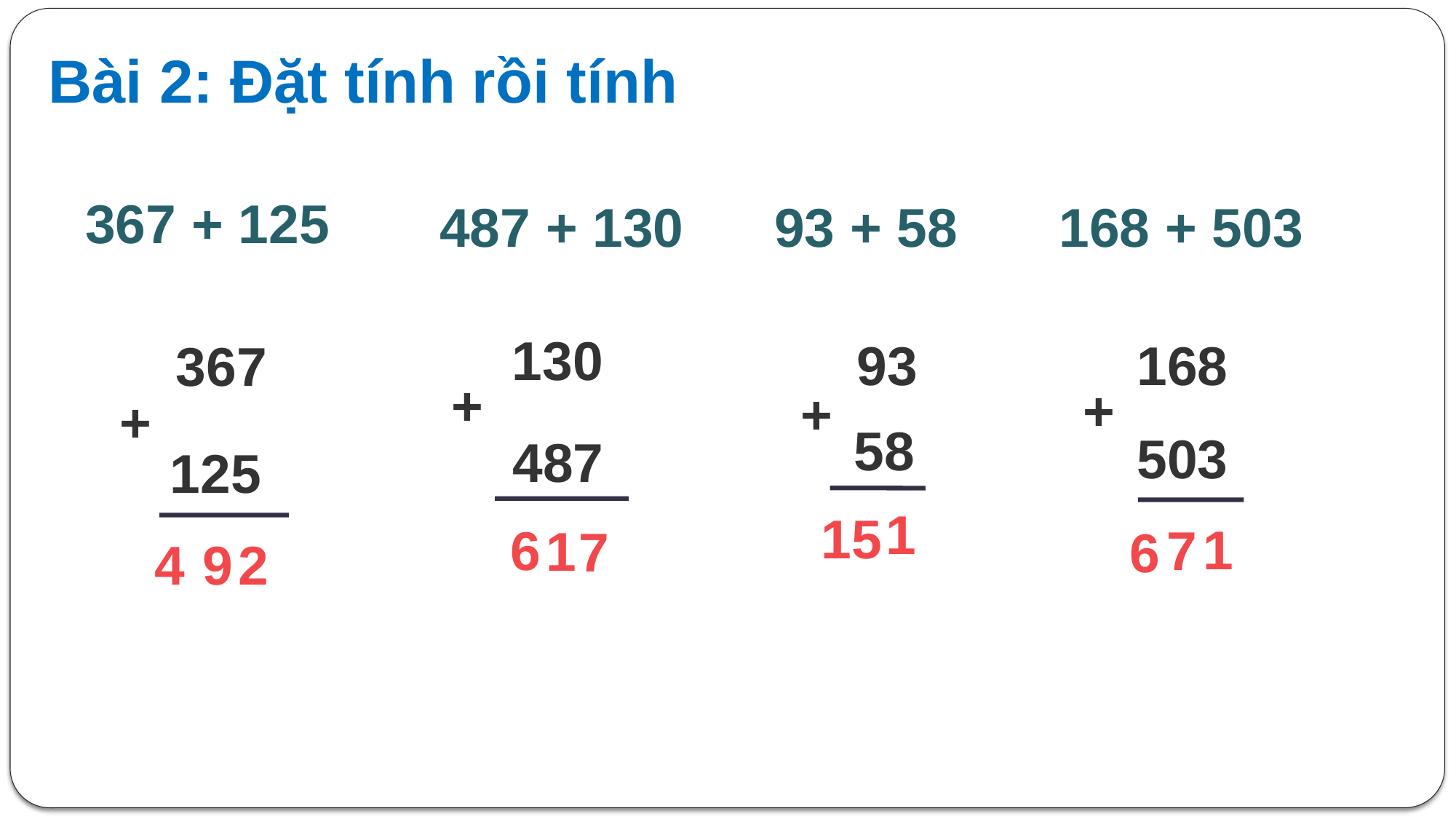

Bài 2: Đặt tính rồi tính

367 + 125
  487 + 130
93 + 58
168 + 503
  130
93
 168
 503
367
+
+
+
+
58
487
125

1

15

1
6
7
1
7
6

2
9
4
1